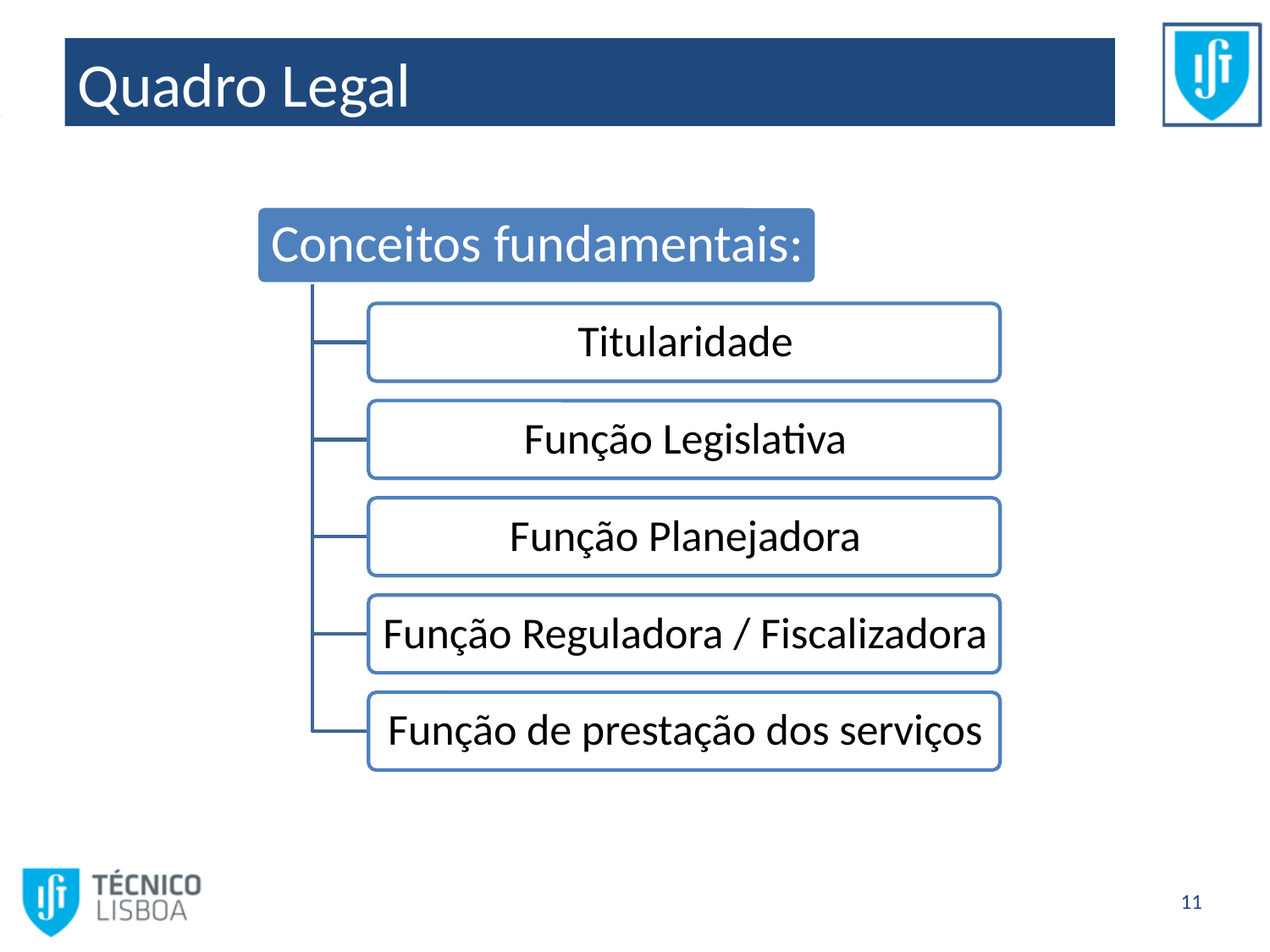

# Quadro Legal
Conceitos fundamentais:
Titularidade
Função Legislativa
Função Planejadora
Função Reguladora / Fiscalizadora
Função de prestação dos serviços
11